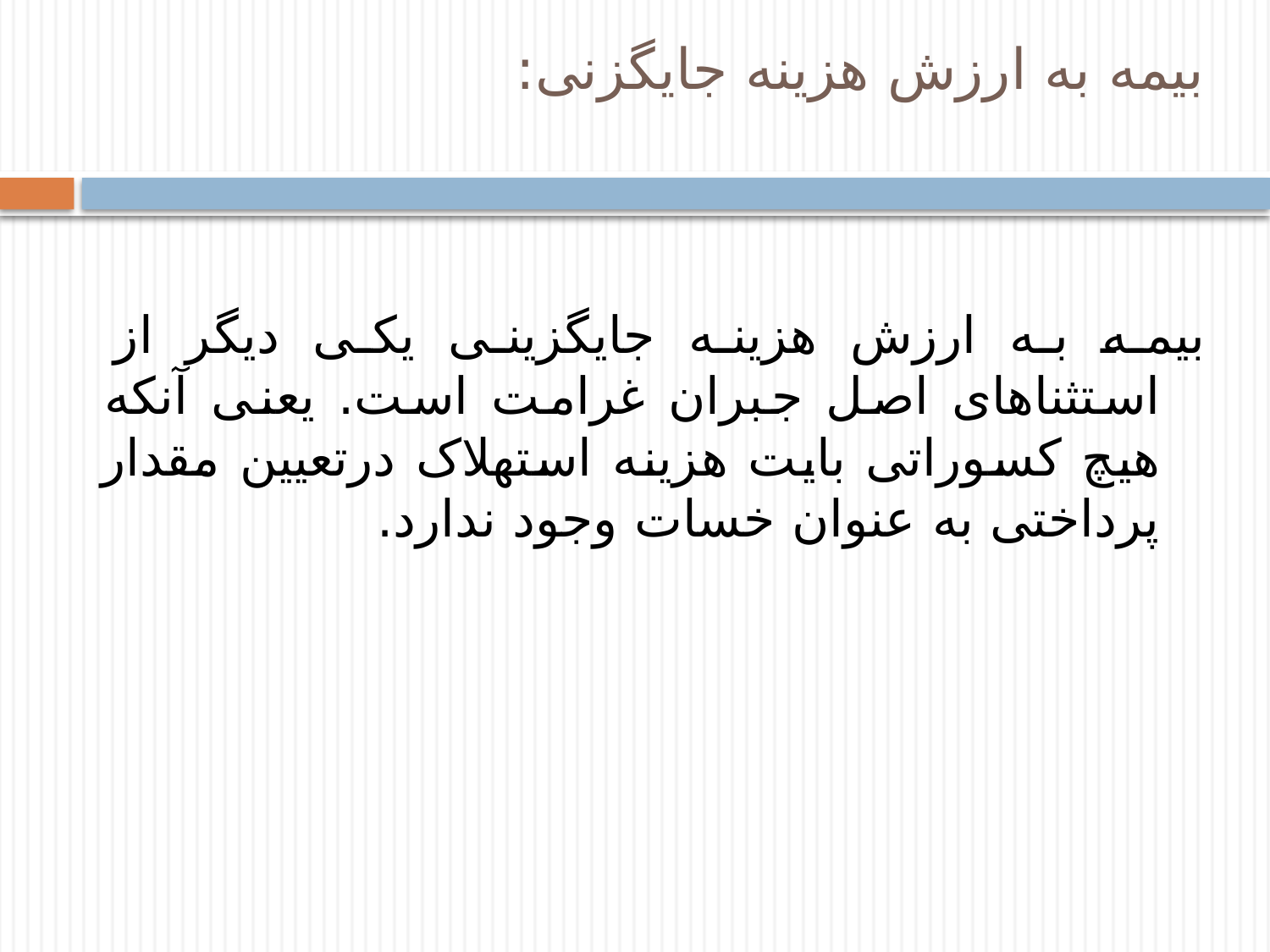

# بیمه به ارزش هزینه جایگزنی:

بیمه به ارزش هزینه جایگزینی یکی دیگر از استثناهای اصل جبران غرامت است. یعنی آنکه هیچ کسوراتی بایت هزینه استهلاک درتعیین مقدار پرداختی به عنوان خسات وجود ندارد.